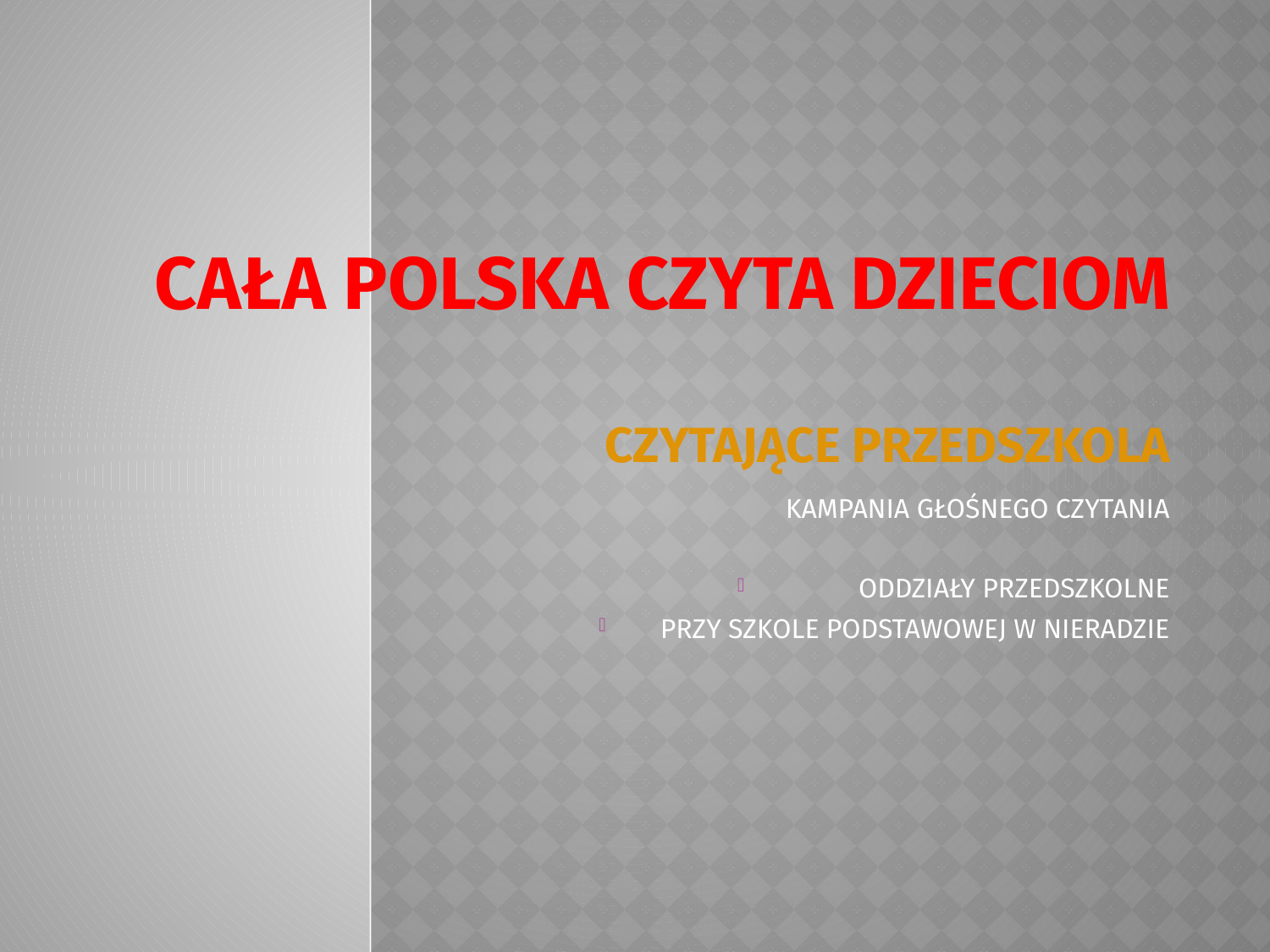

# CAŁA POLSKA CZYTA DZIECIOM czytające przedszkola
KAMPANIA GŁOŚNEGO CZYTANIA

ODDZIAŁY PRZEDSZKOLNE
PRZY SZKOLE PODSTAWOWEJ W NIERADZIE